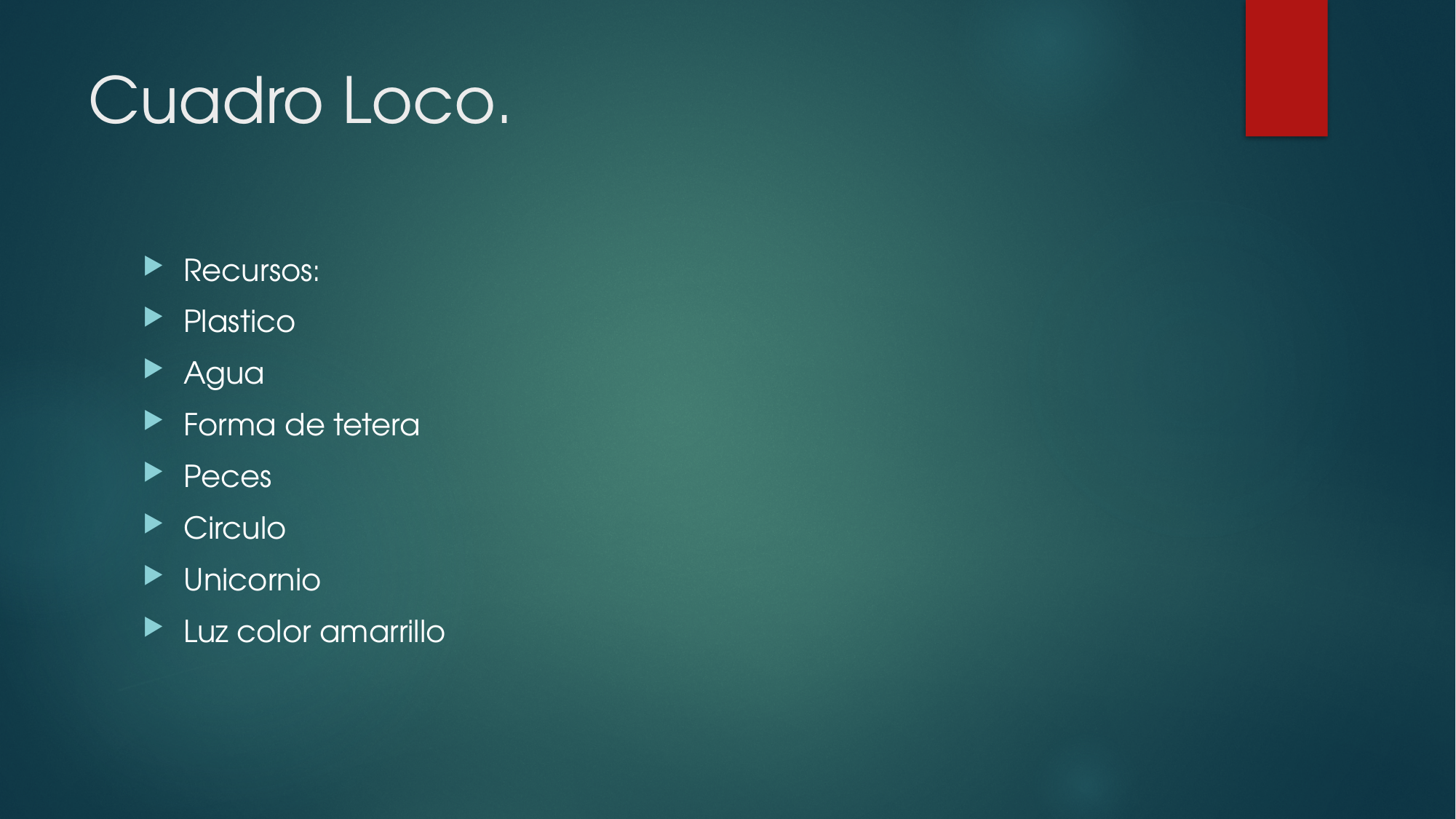

# Cuadro Loco.
Recursos:
Plastico
Agua
Forma de tetera
Peces
Circulo
Unicornio
Luz color amarrillo